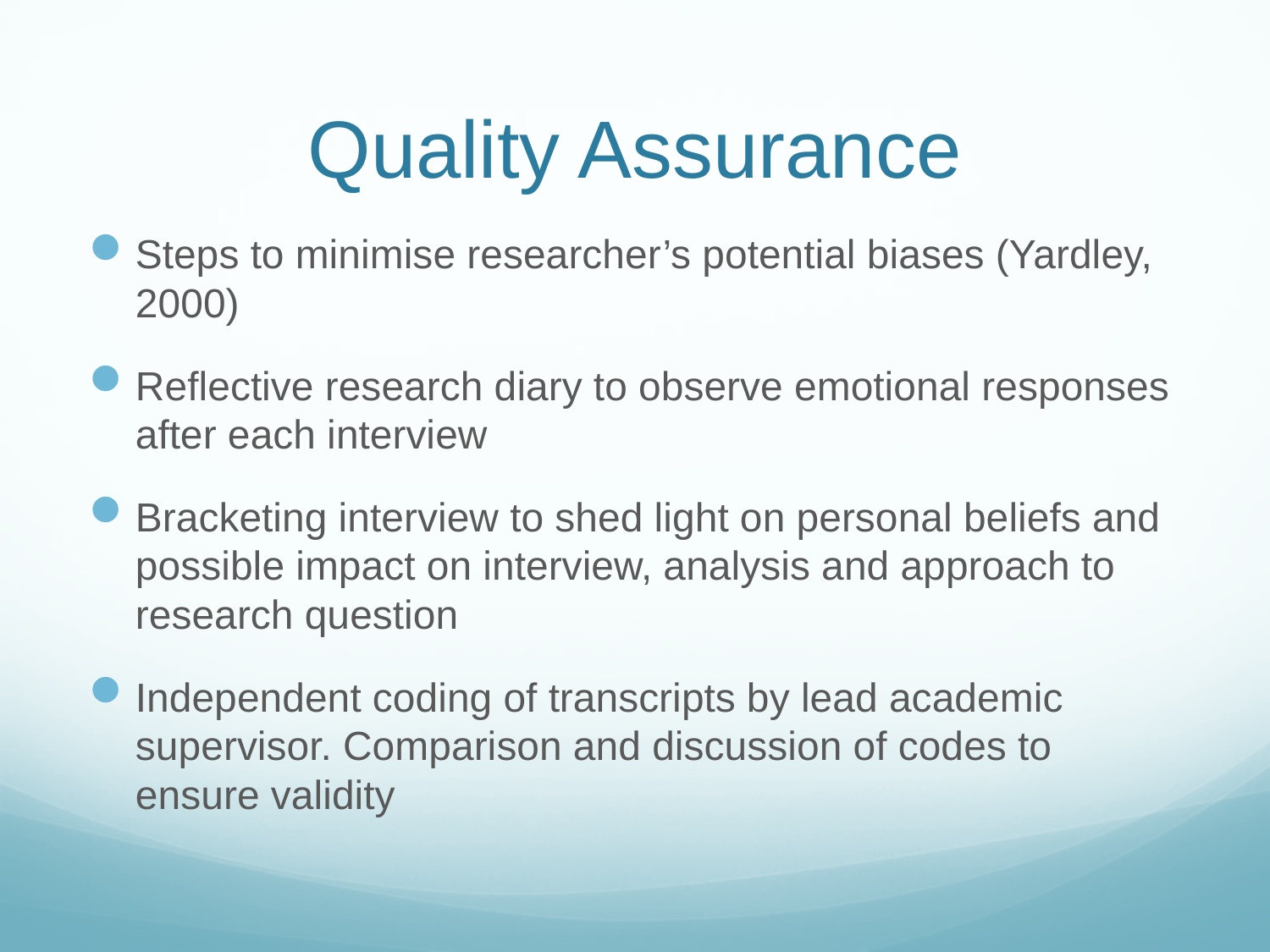

# Quality Assurance
Steps to minimise researcher’s potential biases (Yardley, 2000)
Reflective research diary to observe emotional responses after each interview
Bracketing interview to shed light on personal beliefs and possible impact on interview, analysis and approach to research question
Independent coding of transcripts by lead academic supervisor. Comparison and discussion of codes to ensure validity